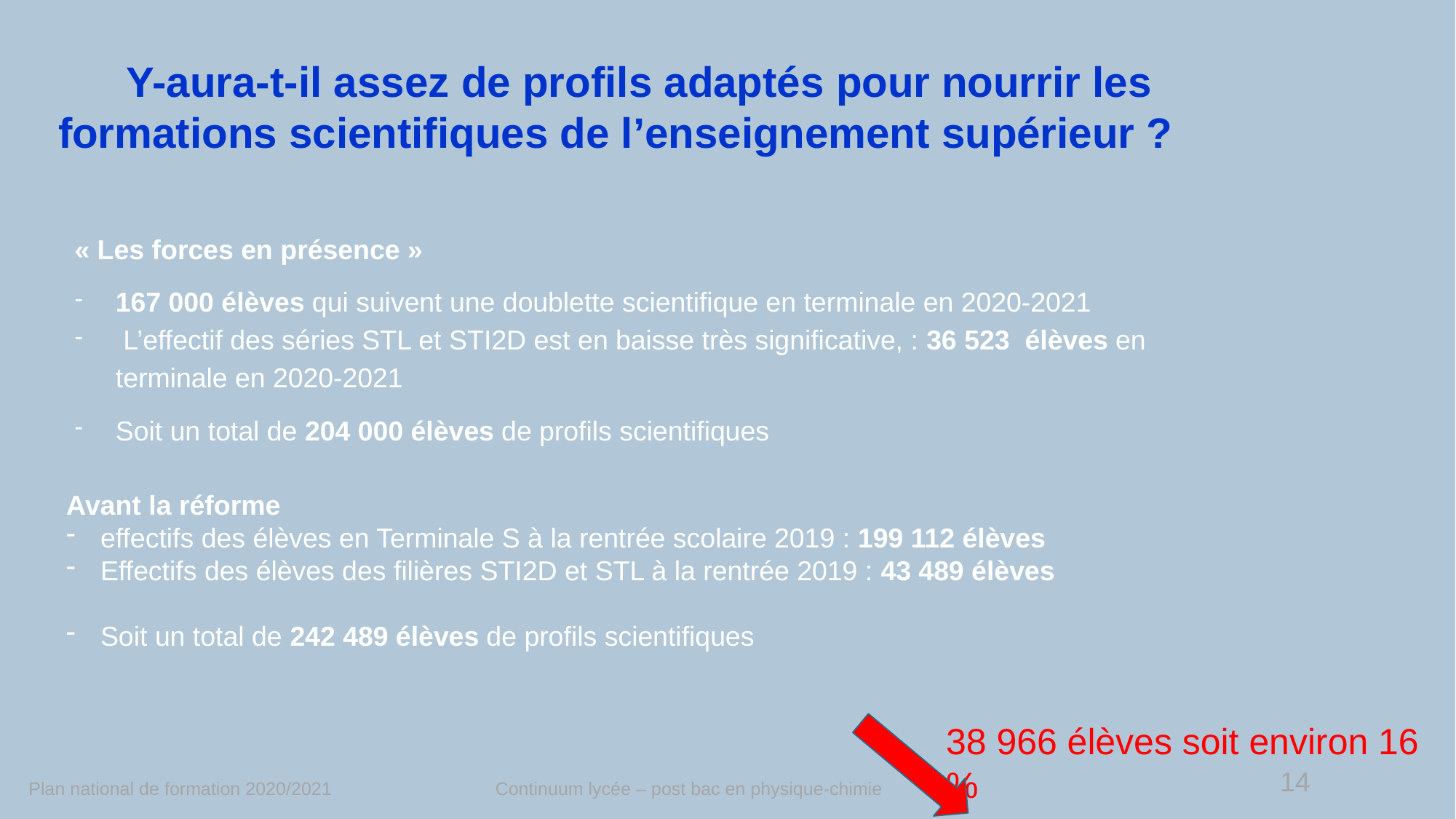

Y-aura-t-il assez de profils adaptés pour nourrir les formations scientifiques de l’enseignement supérieur ?
« Les forces en présence »
167 000 élèves qui suivent une doublette scientifique en terminale en 2020-2021
 L’effectif des séries STL et STI2D est en baisse très significative, : 36 523  élèves en terminale en 2020-2021
Soit un total de 204 000 élèves de profils scientifiques

Avant la réforme
effectifs des élèves en Terminale S à la rentrée scolaire 2019 : 199 112 élèves
Effectifs des élèves des filières STI2D et STL à la rentrée 2019 : 43 489 élèves

Soit un total de 242 489 élèves de profils scientifiques

38 966 élèves soit environ 16 %
14